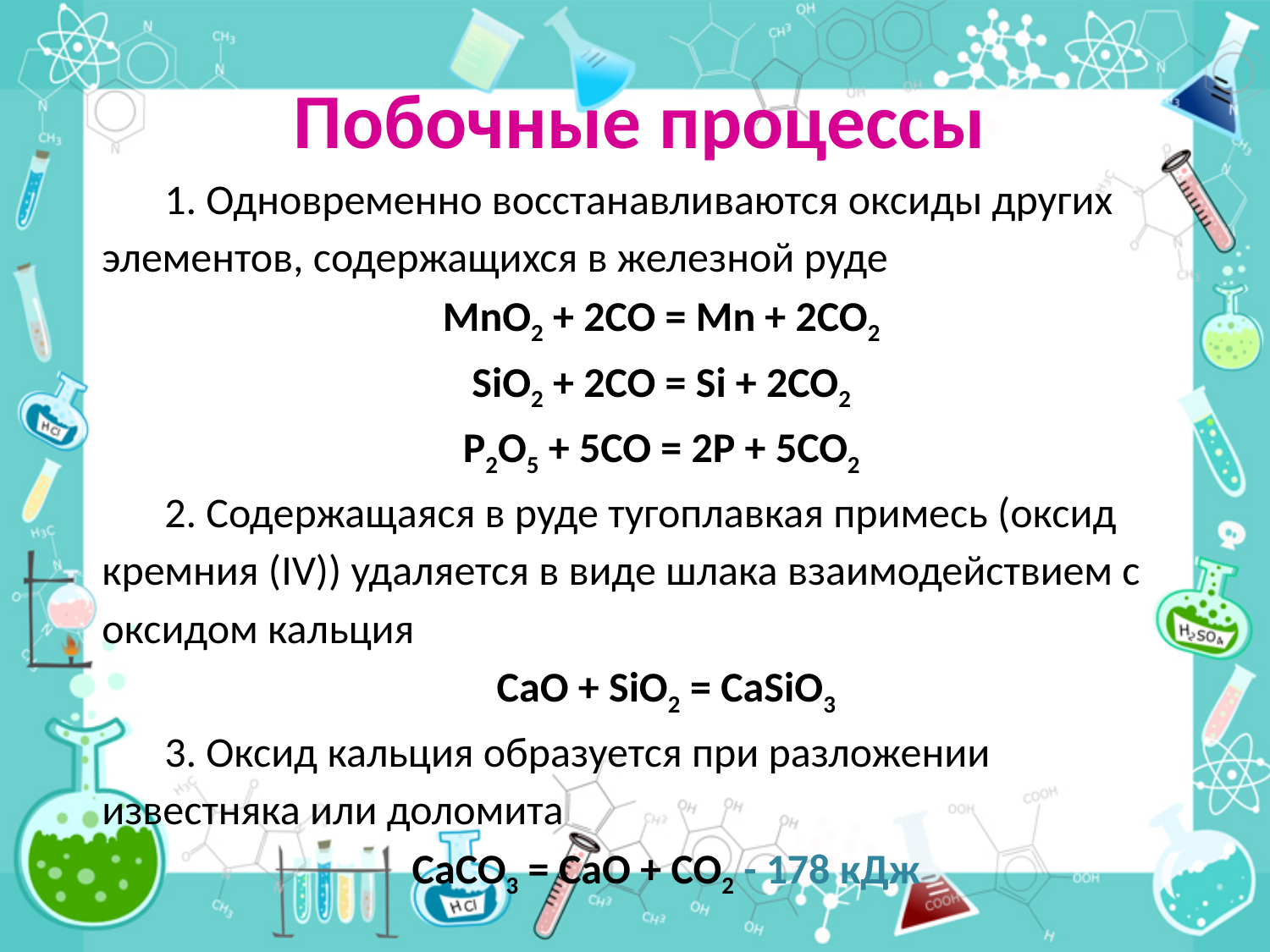

# Побочные процессы
1. Одновременно восстанавливаются оксиды других элементов, содержащихся в железной руде
MnO2 + 2CO = Mn + 2CO2
SiO2 + 2CO = Si + 2CO2
P2O5 + 5CO = 2P + 5CO2
2. Содержащаяся в руде тугоплавкая примесь (оксид кремния (IV)) удаляется в виде шлака взаимодействием с оксидом кальция
CaO + SiO2 = CaSiO3
3. Оксид кальция образуется при разложении известняка или доломита
CaCO3 = CaO + CO2 - 178 кДж